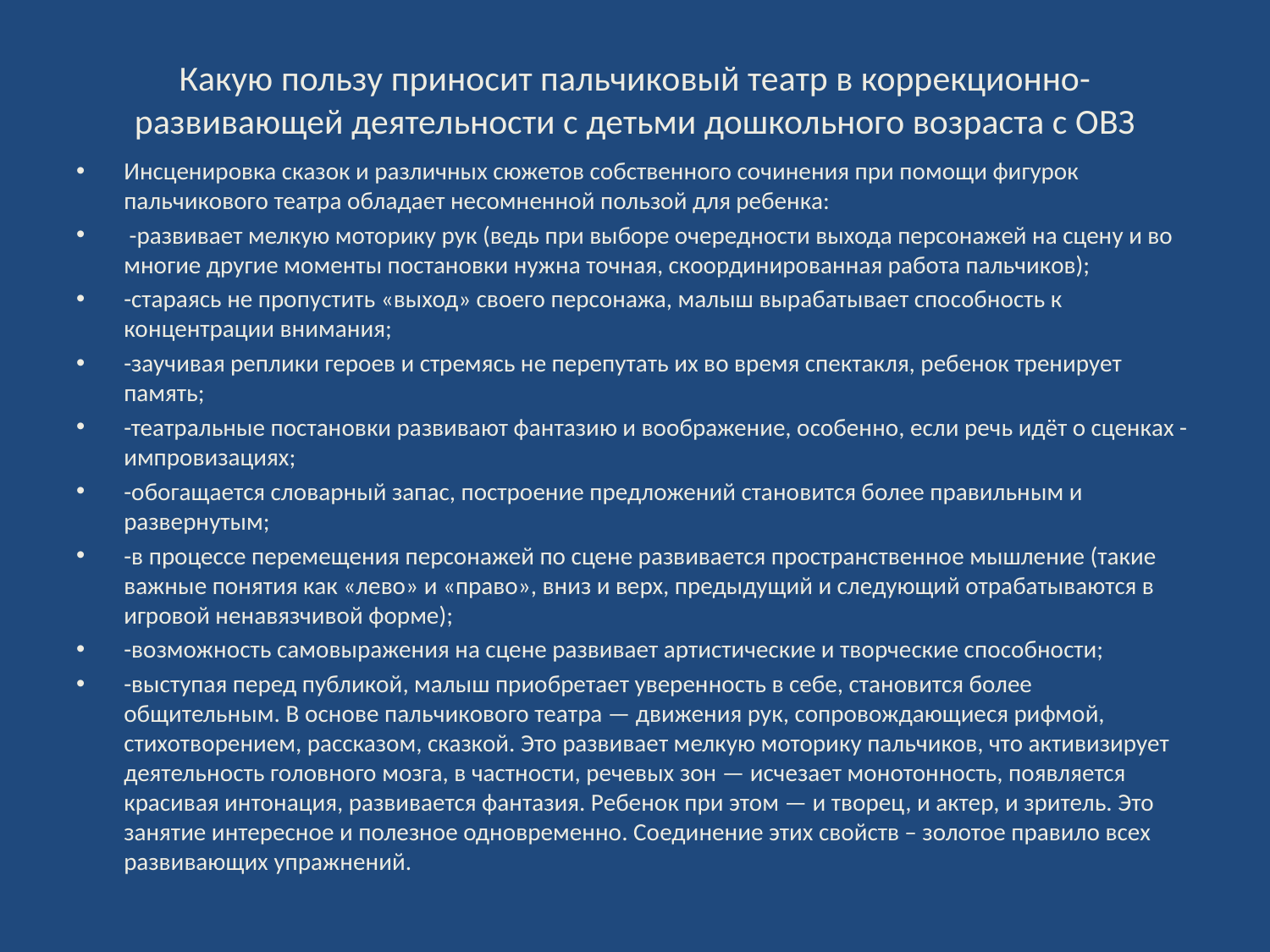

# Какую пользу приносит пальчиковый театр в коррекционно-развивающей деятельности с детьми дошкольного возраста с ОВЗ
Инсценировка сказок и различных сюжетов собственного сочинения при помощи фигурок пальчикового театра обладает несомненной пользой для ребенка:
 -развивает мелкую моторику рук (ведь при выборе очередности выхода персонажей на сцену и во многие другие моменты постановки нужна точная, скоординированная работа пальчиков);
-стараясь не пропустить «выход» своего персонажа, малыш вырабатывает способность к концентрации внимания;
-заучивая реплики героев и стремясь не перепутать их во время спектакля, ребенок тренирует память;
-театральные постановки развивают фантазию и воображение, особенно, если речь идёт о сценках - импровизациях;
-обогащается словарный запас, построение предложений становится более правильным и развернутым;
-в процессе перемещения персонажей по сцене развивается пространственное мышление (такие важные понятия как «лево» и «право», вниз и верх, предыдущий и следующий отрабатываются в игровой ненавязчивой форме);
-возможность самовыражения на сцене развивает артистические и творческие способности;
-выступая перед публикой, малыш приобретает уверенность в себе, становится более общительным. В основе пальчикового театра — движения рук, сопровождающиеся рифмой, стихотворением, рассказом, сказкой. Это развивает мелкую моторику пальчиков, что активизирует деятельность головного мозга, в частности, речевых зон — исчезает монотонность, появляется красивая интонация, развивается фантазия. Ребенок при этом — и творец, и актер, и зритель. Это занятие интересное и полезное одновременно. Соединение этих свойств – золотое правило всех развивающих упражнений.